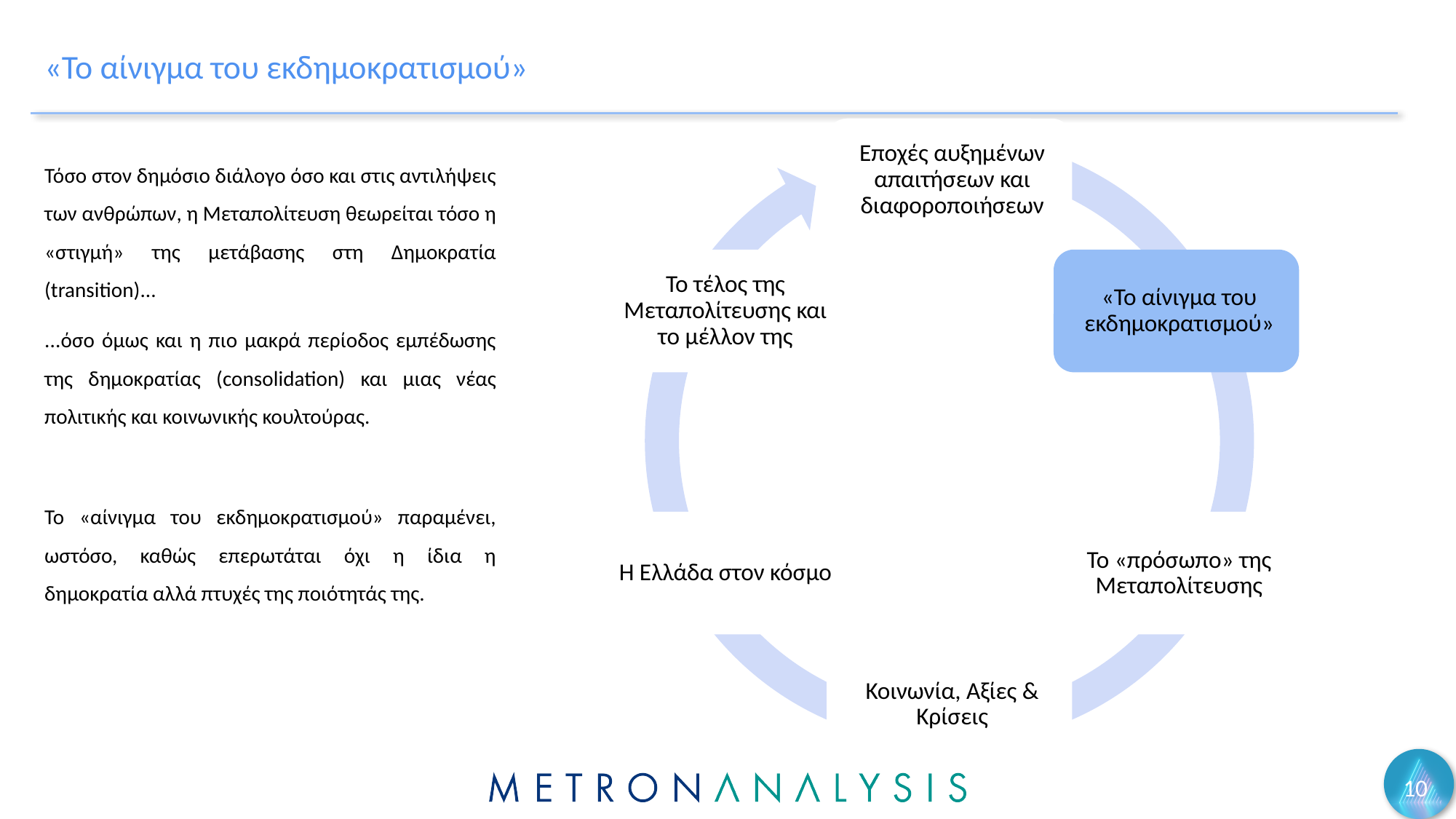

# «Το αίνιγμα του εκδημοκρατισμού»
Εποχές αυξημένων απαιτήσεων και διαφοροποιήσεων
«Το αίνιγμα του εκδημοκρατισμού»
Το «πρόσωπο» της Μεταπολίτευσης
Κοινωνία, Αξίες & Κρίσεις
Η Ελλάδα στον κόσμο
Το τέλος της Μεταπολίτευσης και το μέλλον της
Τόσο στον δημόσιο διάλογο όσο και στις αντιλήψεις των ανθρώπων, η Μεταπολίτευση θεωρείται τόσο η «στιγμή» της μετάβασης στη Δημοκρατία (transition)...
...όσο όμως και η πιο μακρά περίοδος εμπέδωσης της δημοκρατίας (consolidation) και μιας νέας πολιτικής και κοινωνικής κουλτούρας.

Το «αίνιγμα του εκδημοκρατισμού» παραμένει, ωστόσο, καθώς επερωτάται όχι η ίδια η δημοκρατία αλλά πτυχές της ποιότητάς της.
10